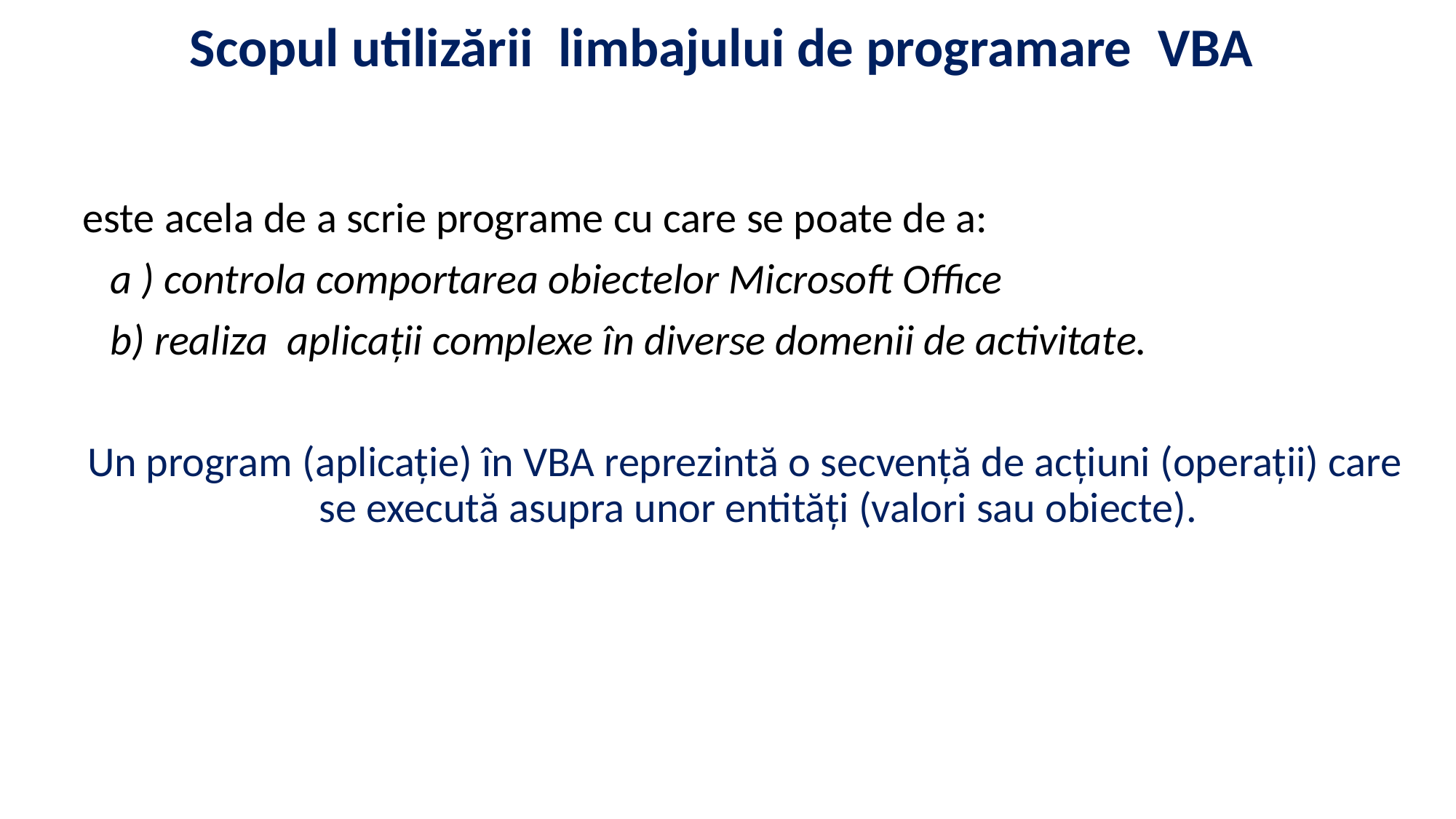

# Scopul utilizării  limbajului de programare  VBA
este acela de a scrie programe cu care se poate de a:
	a ) controla comportarea obiectelor Microsoft Office
	b) realiza  aplicaţii complexe în diverse domenii de activitate.

Un program (aplicaţie) în VBA reprezintă o secvenţă de acţiuni (operaţii) care se execută asupra unor entităţi (valori sau obiecte).